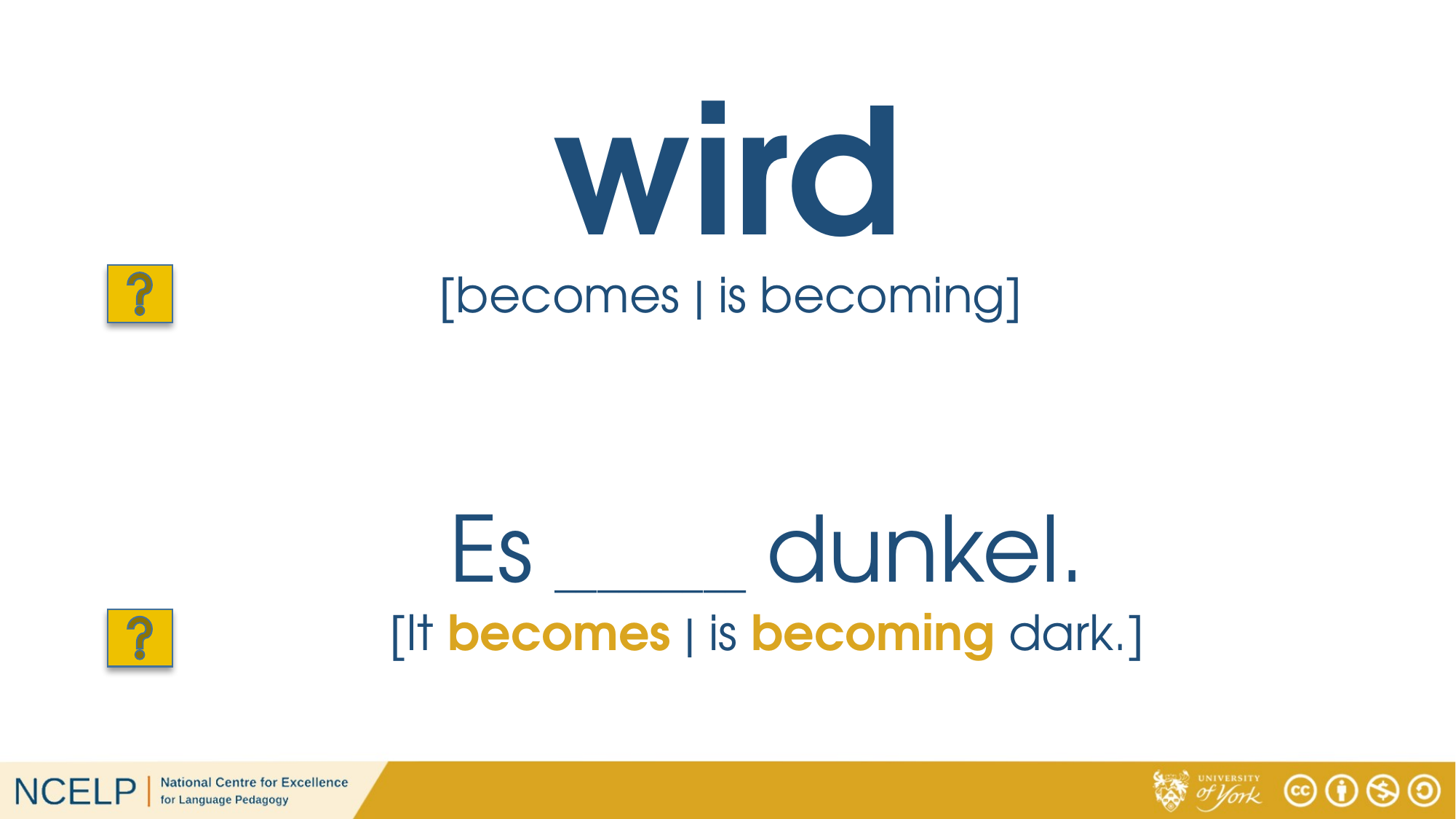

# wird
[becomes | is becoming]

Es wird dunkel.

_________
[It becomes | is becoming dark.]